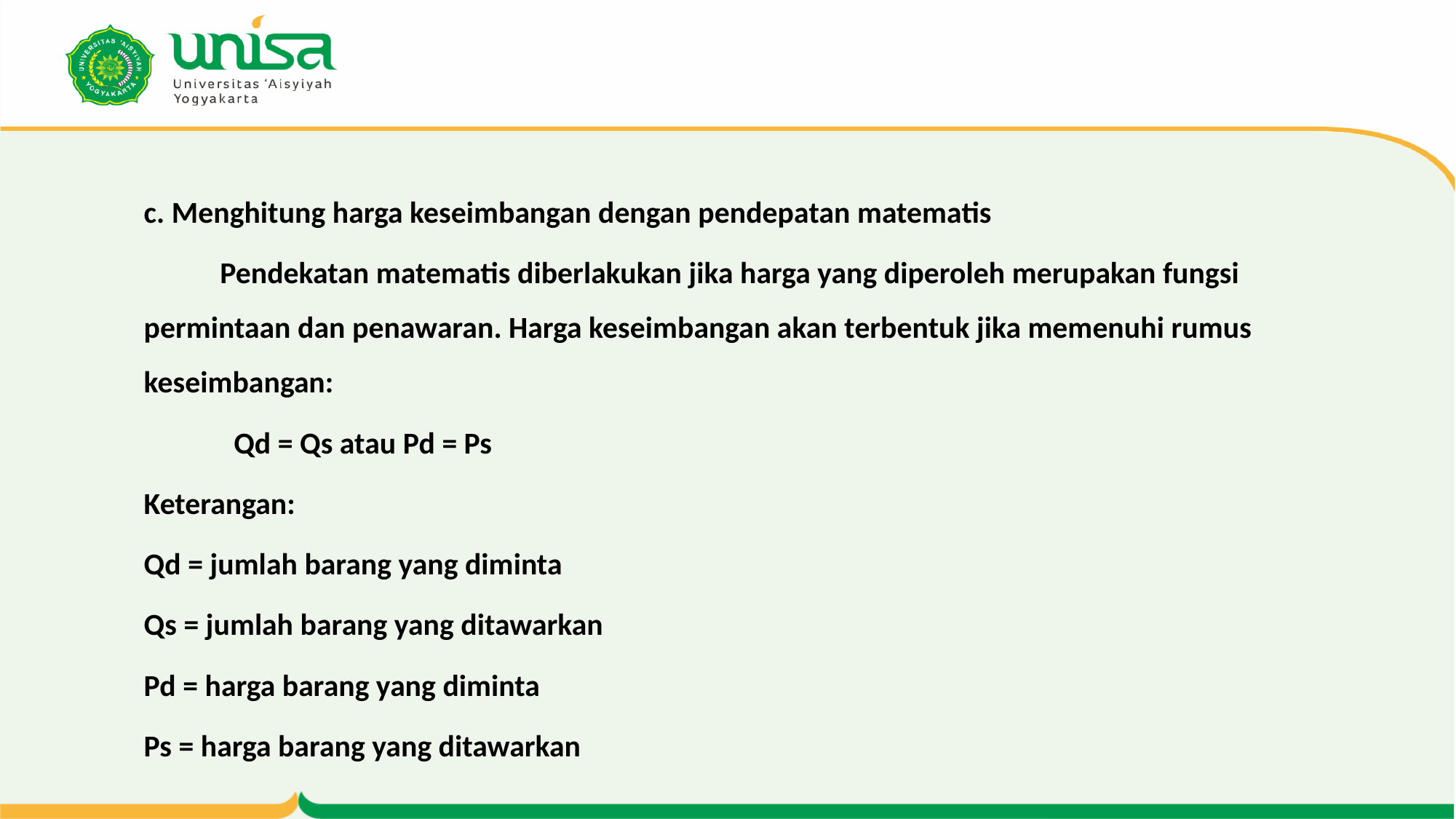

c. Menghitung harga keseimbangan dengan pendepatan matematis
           Pendekatan matematis diberlakukan jika harga yang diperoleh merupakan fungsi permintaan dan penawaran. Harga keseimbangan akan terbentuk jika memenuhi rumus keseimbangan:
             Qd = Qs atau Pd = Ps
Keterangan:
Qd = jumlah barang yang diminta
Qs = jumlah barang yang ditawarkan
Pd = harga barang yang diminta
Ps = harga barang yang ditawarkan